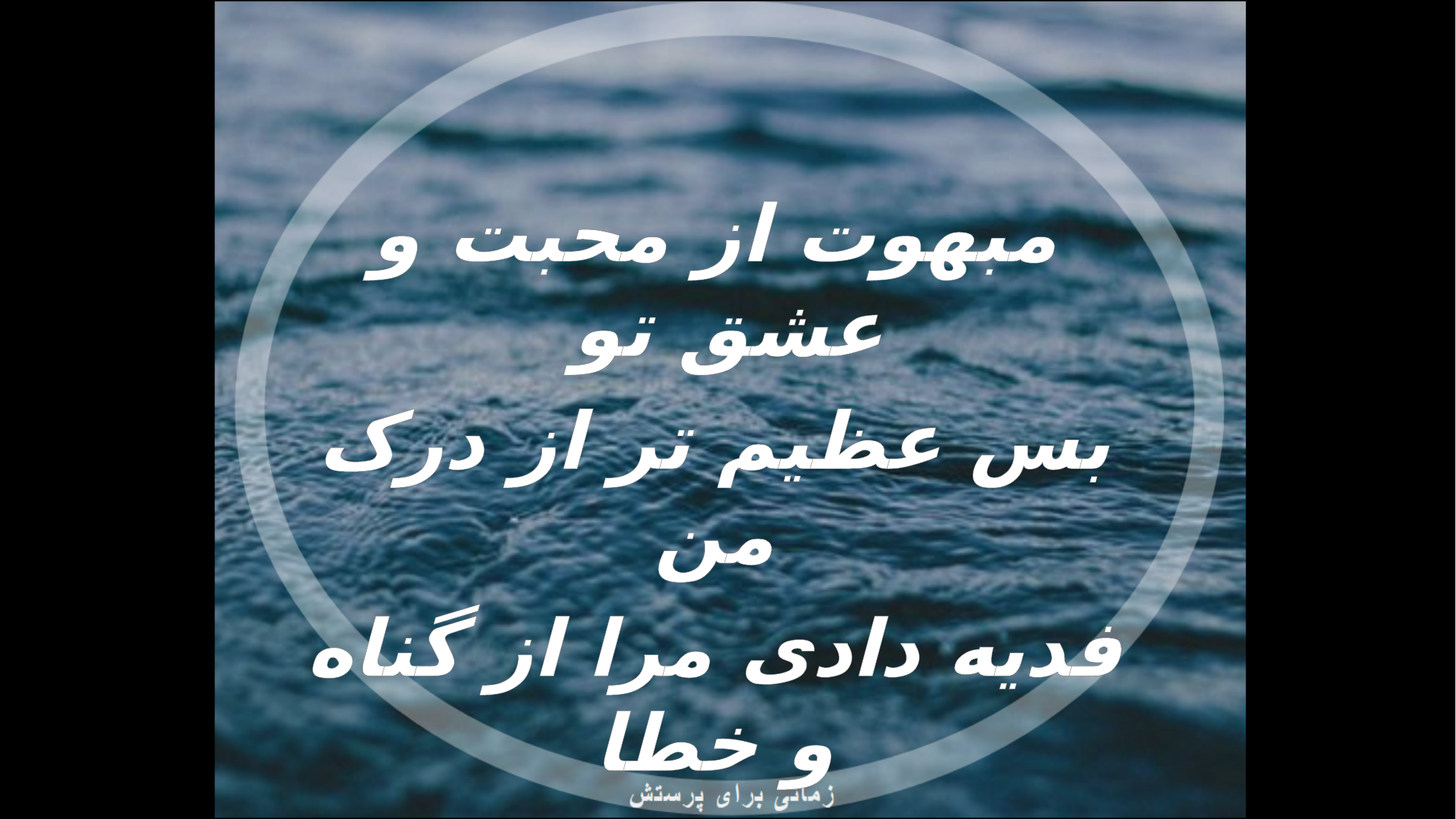

مبهوت از محبت و عشق تو

بس عظیم تر از درک من

فدیه دادی مرا از گناه و خطا

تا جلالت را ببینم